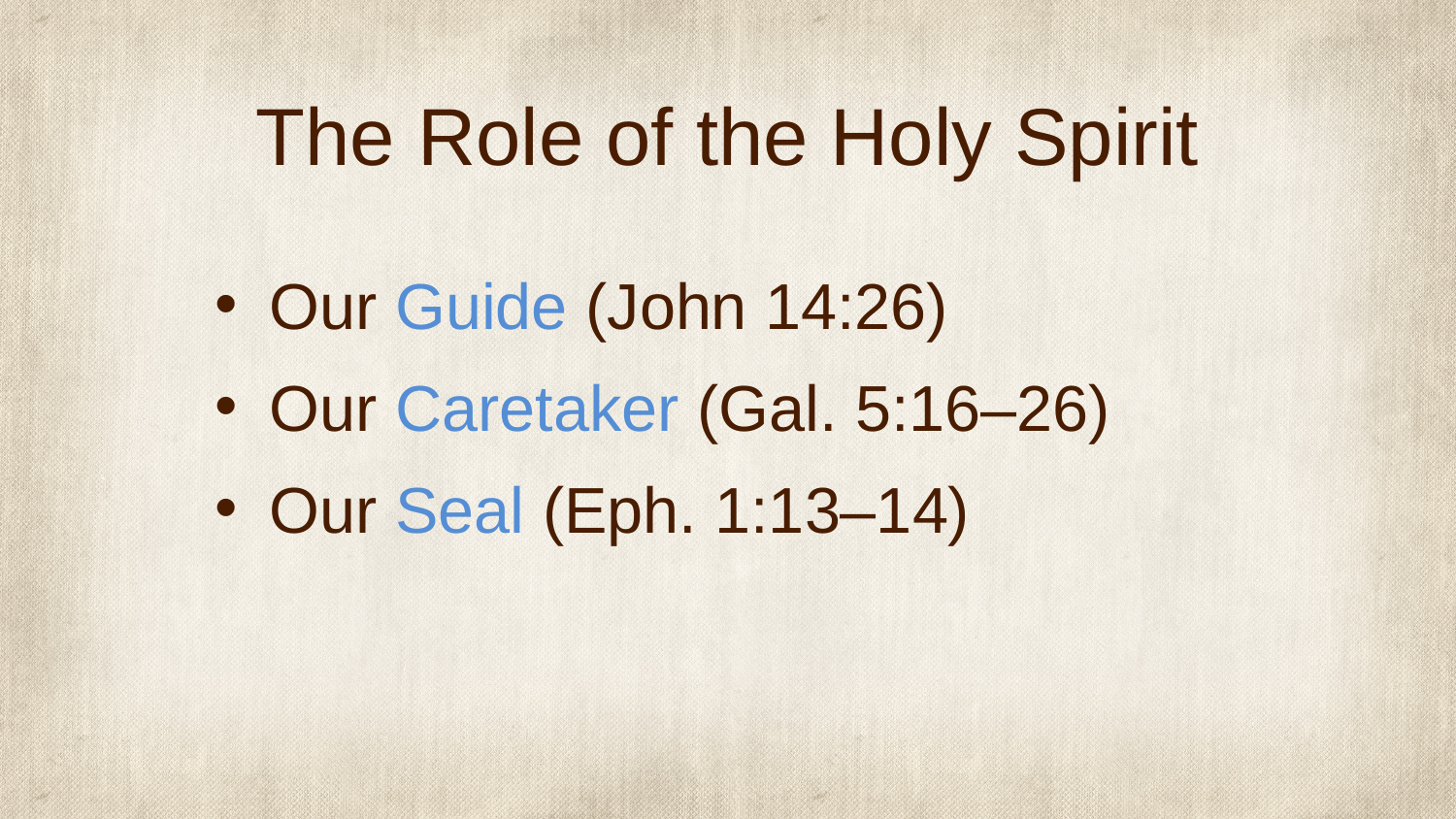

# The Role of the Holy Spirit
Our Guide (John 14:26)
Our Caretaker (Gal. 5:16–26)
Our Seal (Eph. 1:13–14)